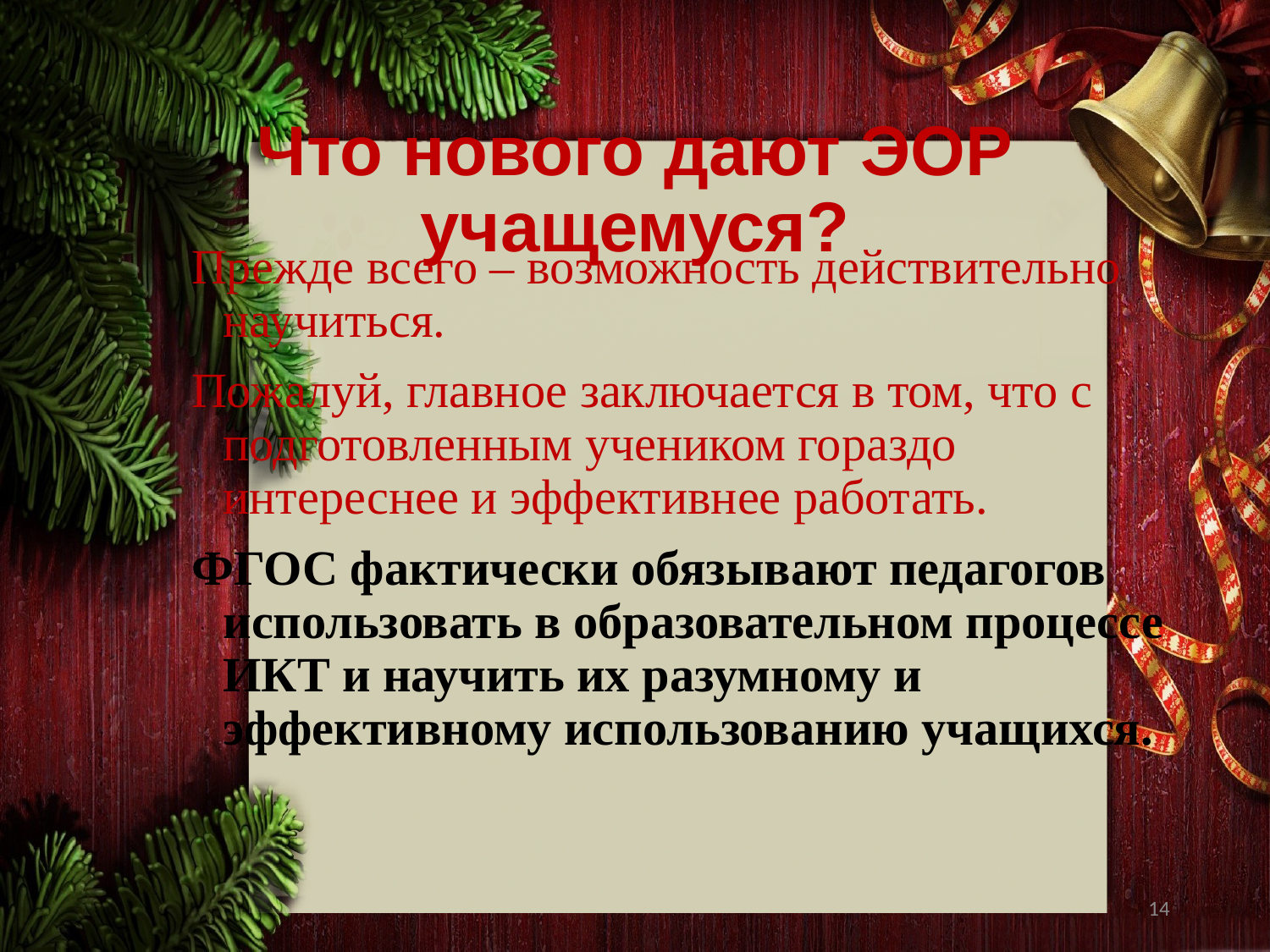

# Что нового дают ЭОР учащемуся?
Прежде всего – возможность действительно научиться.
Пожалуй, главное заключается в том, что с подготовленным учеником гораздо интереснее и эффективнее работать.
ФГОС фактически обязывают педагогов использовать в образовательном процессе ИКТ и научить их разумному и эффективному использованию учащихся.
14